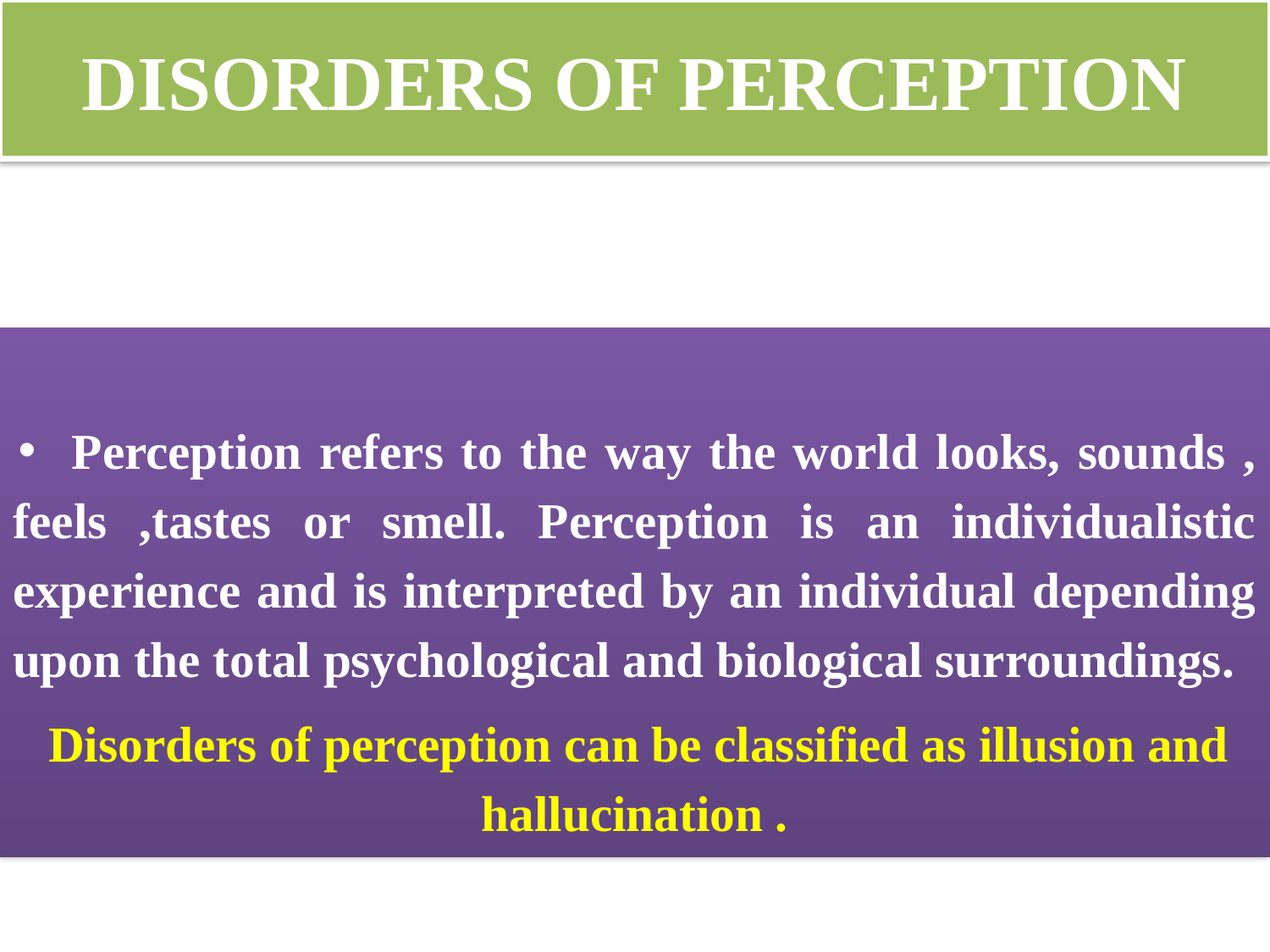

# DISORDERS OF PERCEPTION

  Perception refers to the way the world looks, sounds , feels ,tastes or smell. Perception is an individualistic experience and is interpreted by an individual depending upon the total psychological and biological surroundings.
Disorders of perception can be classified as illusion and hallucination .